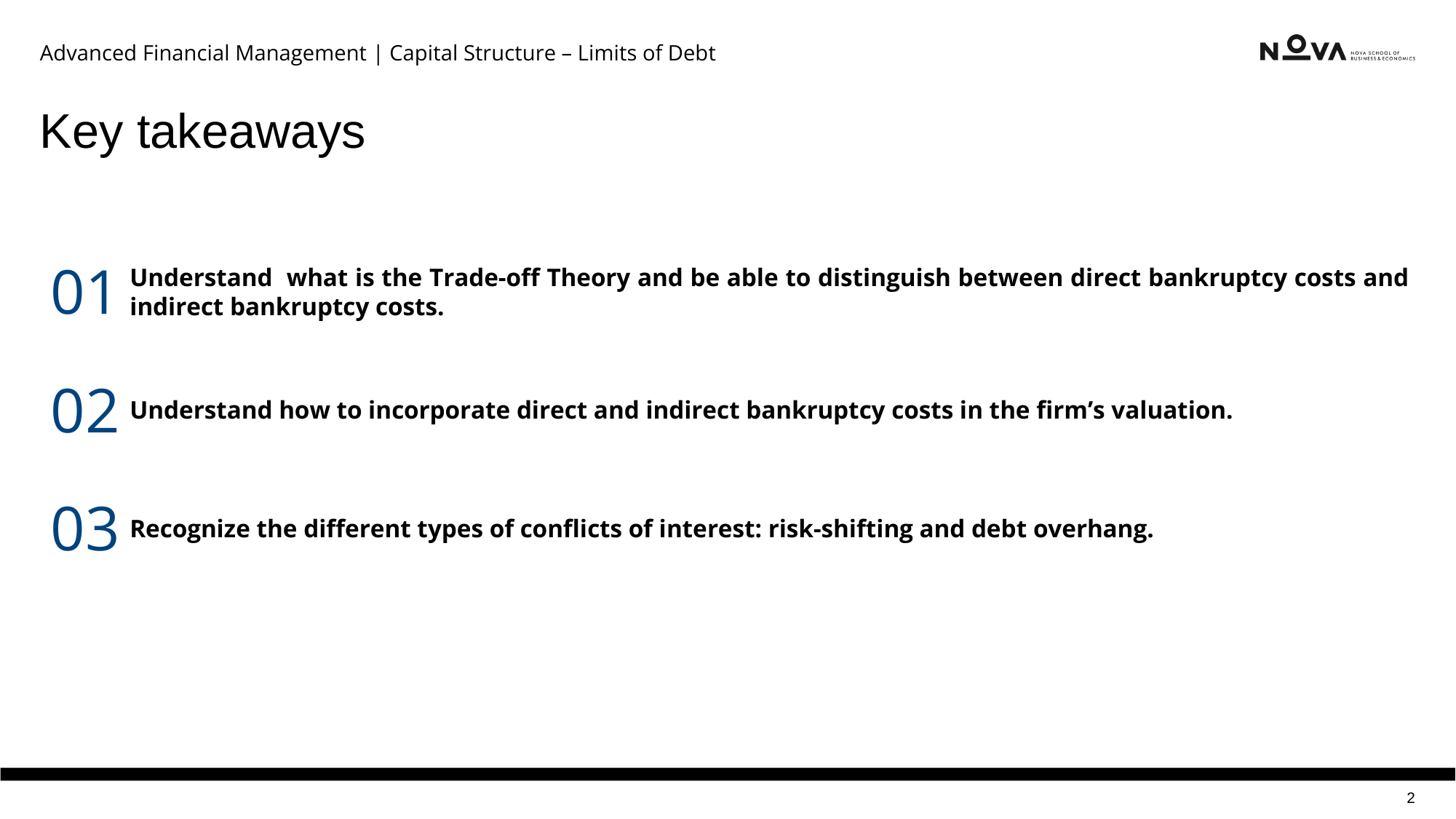

Advanced Financial Management | Capital Structure – Limits of Debt
Key takeaways
01
Understand  what is the Trade-off Theory and be able to distinguish between direct bankruptcy costs and indirect bankruptcy costs.
02
Understand how to incorporate direct and indirect bankruptcy costs in the firm’s valuation.
03
Recognize the different types of conflicts of interest: risk-shifting and debt overhang.